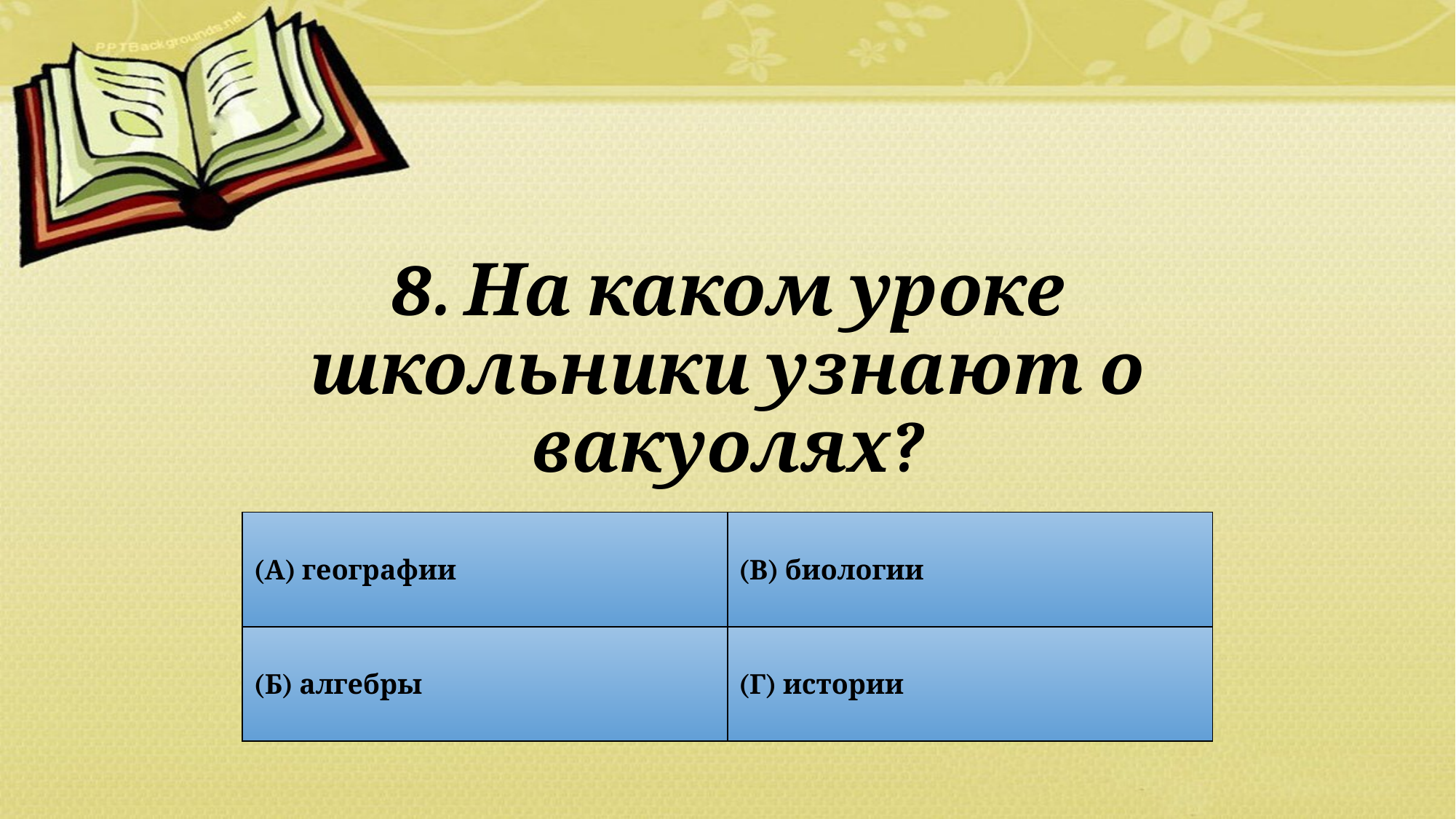

# 8. На каком уроке школьники узнают о вакуолях?
| (А) географии | (В) биологии |
| --- | --- |
| (Б) алгебры | (Г) истории |